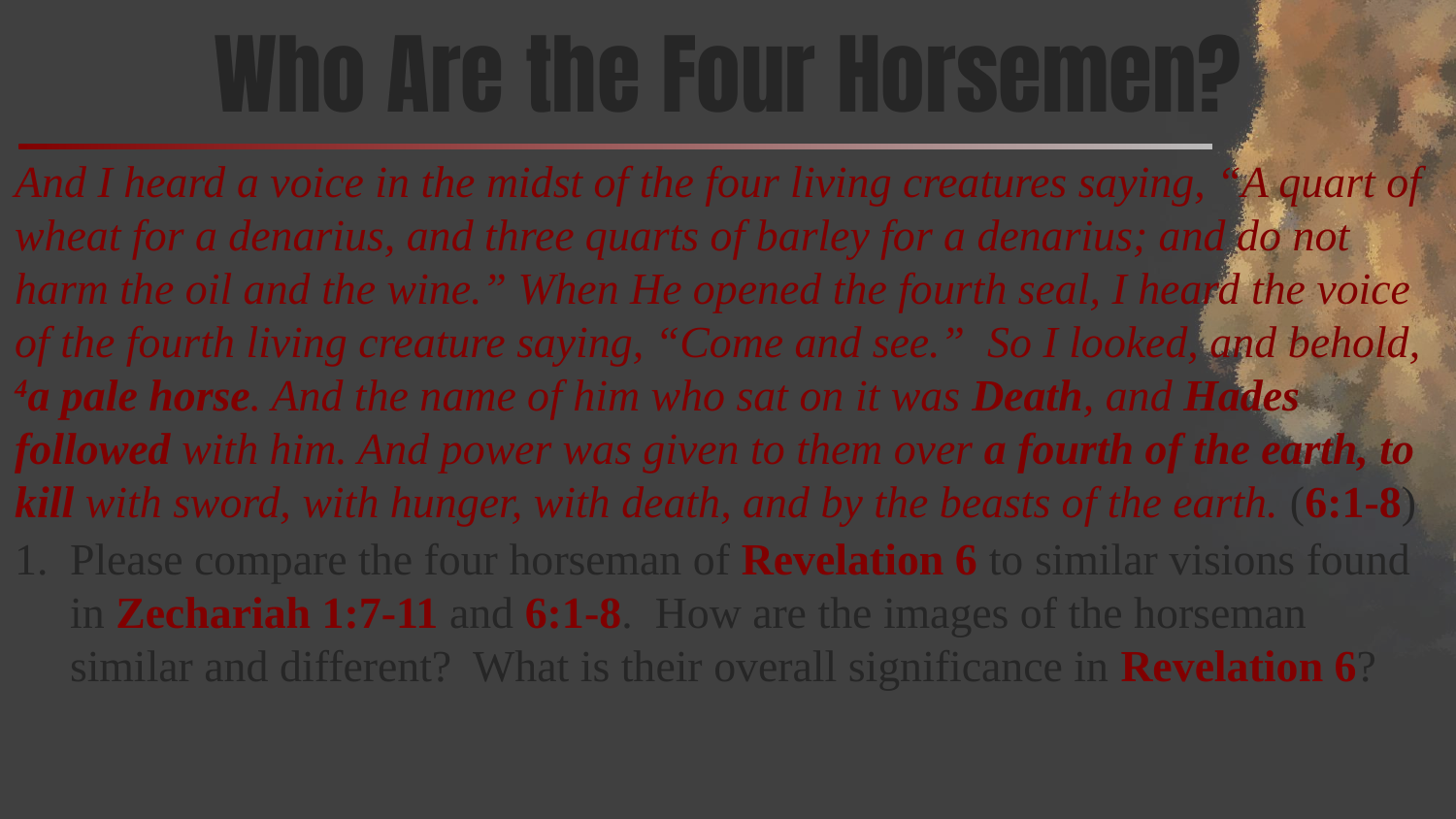

# Who Are the Four Horsemen?
And I heard a voice in the midst of the four living creatures saying, “A quart of wheat for a denarius, and three quarts of barley for a denarius; and do not harm the oil and the wine.” When He opened the fourth seal, I heard the voice of the fourth living creature saying, “Come and see.”  So I looked, and behold, 4a pale horse. And the name of him who sat on it was Death, and Hades followed with him. And power was given to them over a fourth of the earth, to kill with sword, with hunger, with death, and by the beasts of the earth. (6:1-8)
Please compare the four horseman of Revelation 6 to similar visions found in Zechariah 1:7-11 and 6:1-8.  How are the images of the horseman similar and different?  What is their overall significance in Revelation 6?